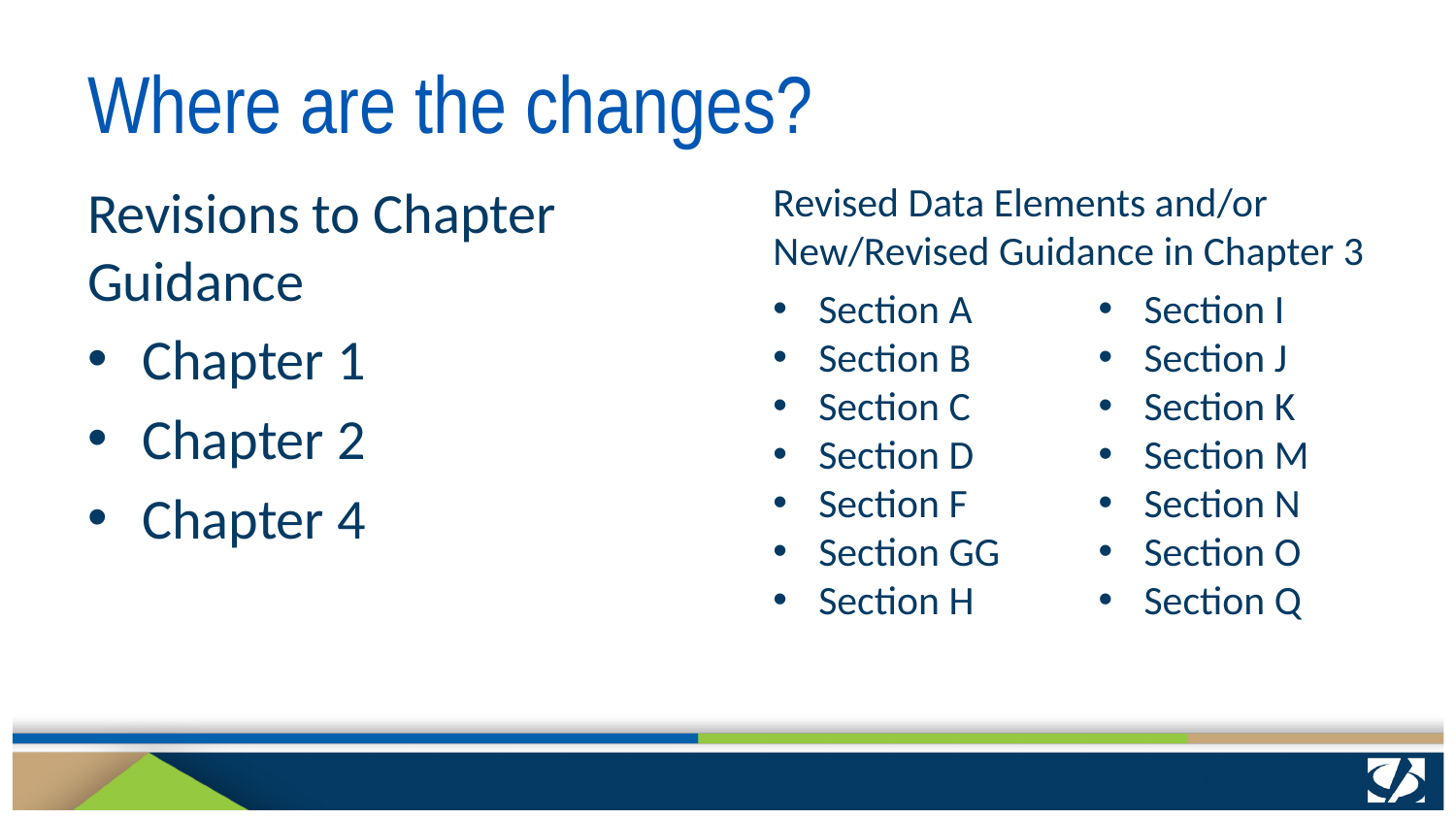

# Where are the changes?
Revised Data Elements and/or New/Revised Guidance in Chapter 3

Revisions to Chapter Guidance
Chapter 1
Chapter 2
Chapter 4
Section A
Section B
Section C
Section D
Section F
Section GG
Section H

Section I
Section J
Section K
Section M
Section N
Section O
Section Q